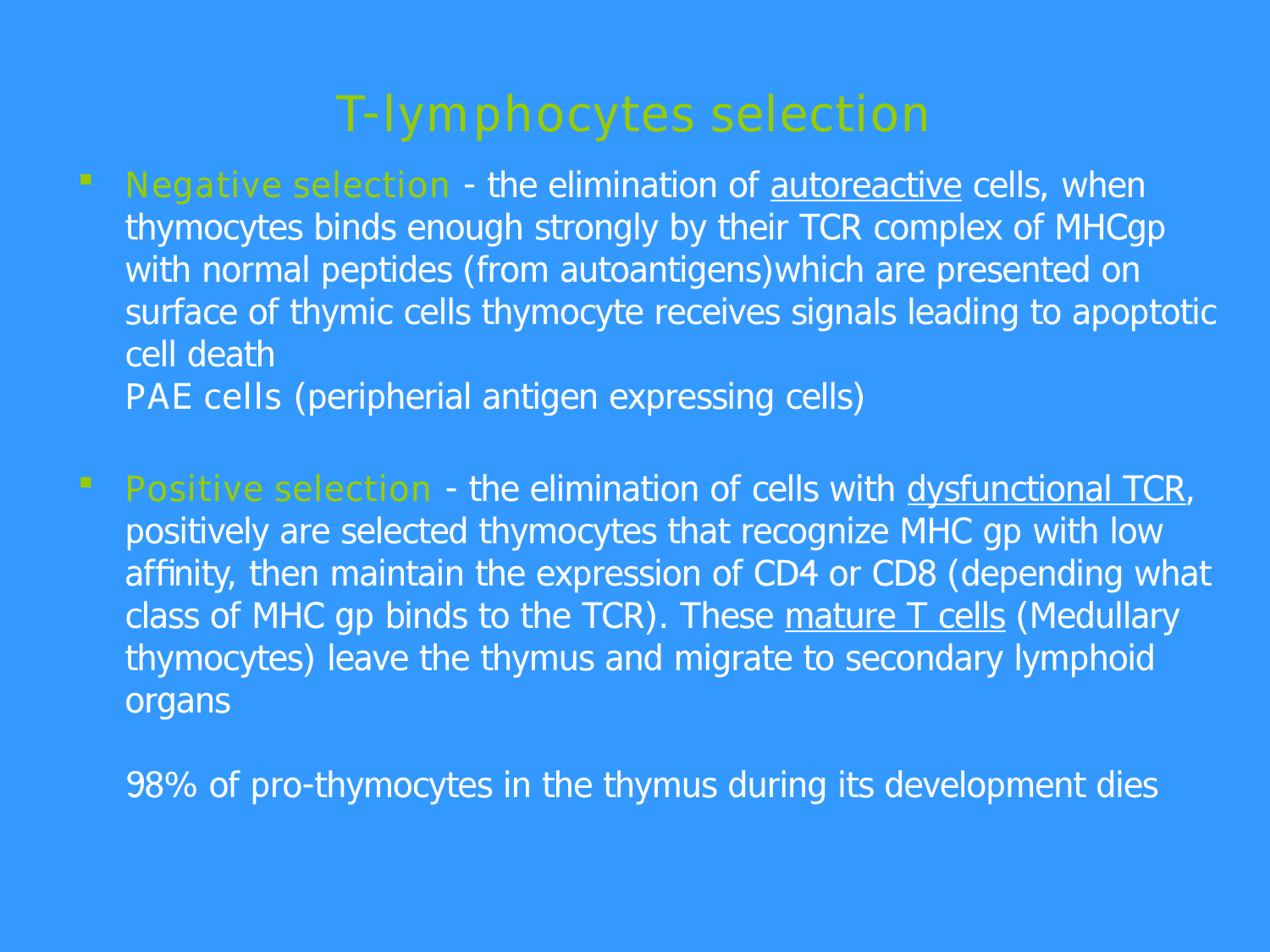

# T-lymphocytes selection
Negative selection - the elimination of autoreactive cells, when thymocytes binds enough strongly by their TCR complex of MHCgp with normal peptides (from autoantigens)which are presented on surface of thymic cells thymocyte receives signals leading to apoptotic cell death
PAE cells (peripherial antigen expressing cells)
Positive selection - the elimination of cells with dysfunctional TCR,
positively are selected thymocytes that recognize MHC gp with low affinity, then maintain the expression of CD4 or CD8 (depending what class of MHC gp binds to the TCR). These mature T cells (Medullary thymocytes) leave the thymus and migrate to secondary lymphoid organs
98% of pro-thymocytes in the thymus during its development dies